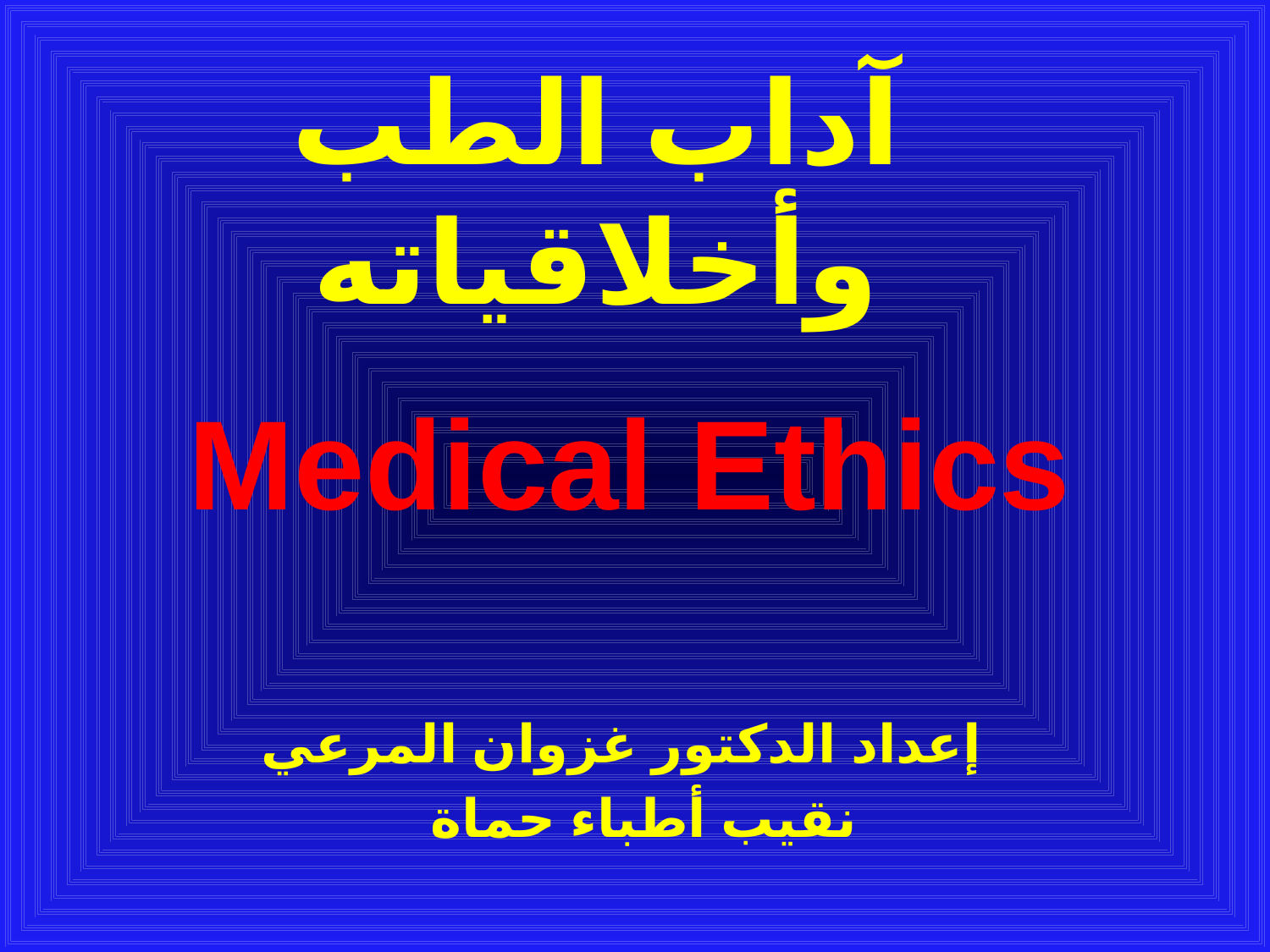

# آداب الطب وأخلاقياته
Medical Ethics
   إعداد الدكتور غزوان المرعي
نقيب أطباء حماة